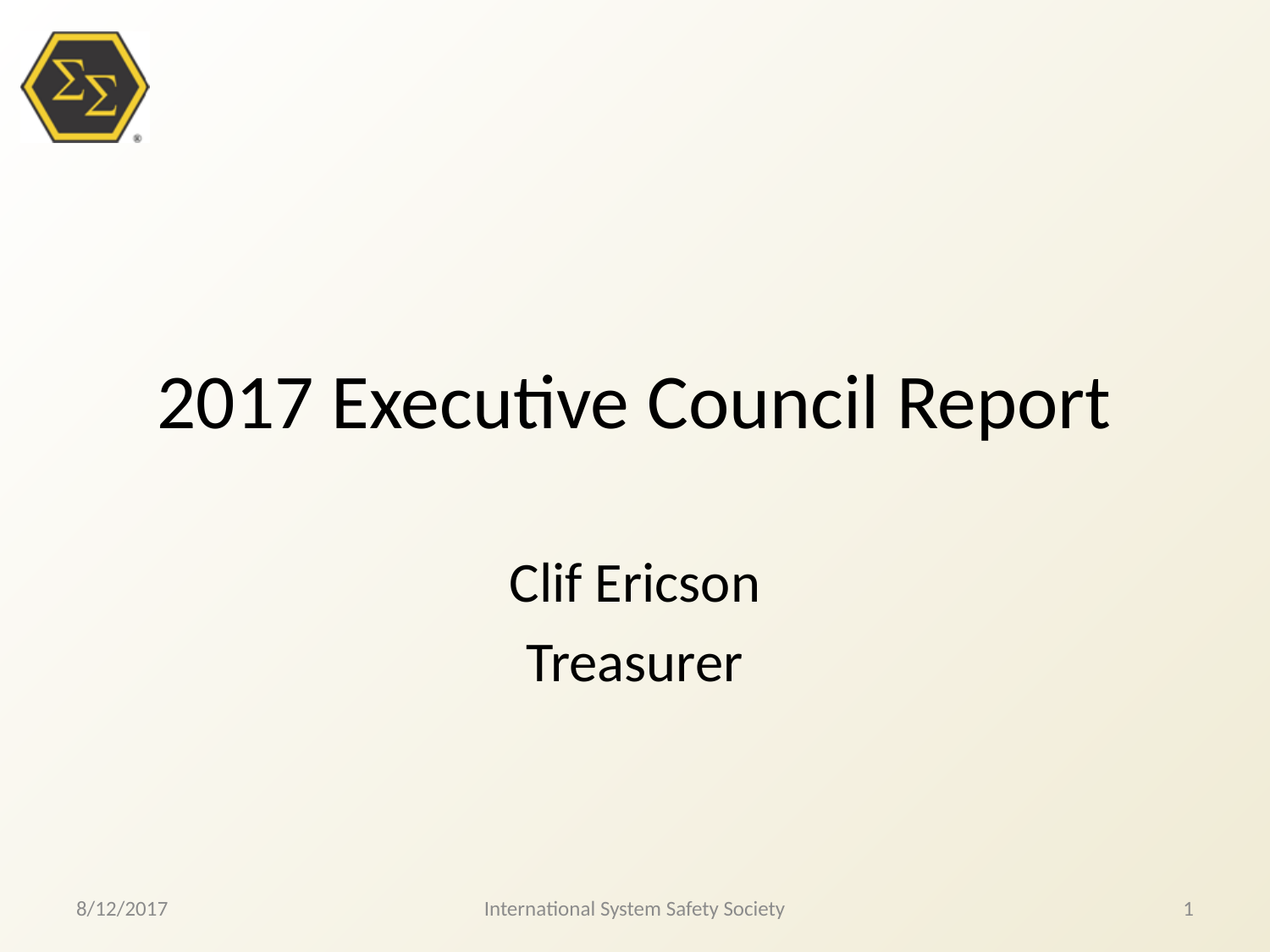

# 2017 Executive Council Report
Clif Ericson
Treasurer
8/12/2017
International System Safety Society
1